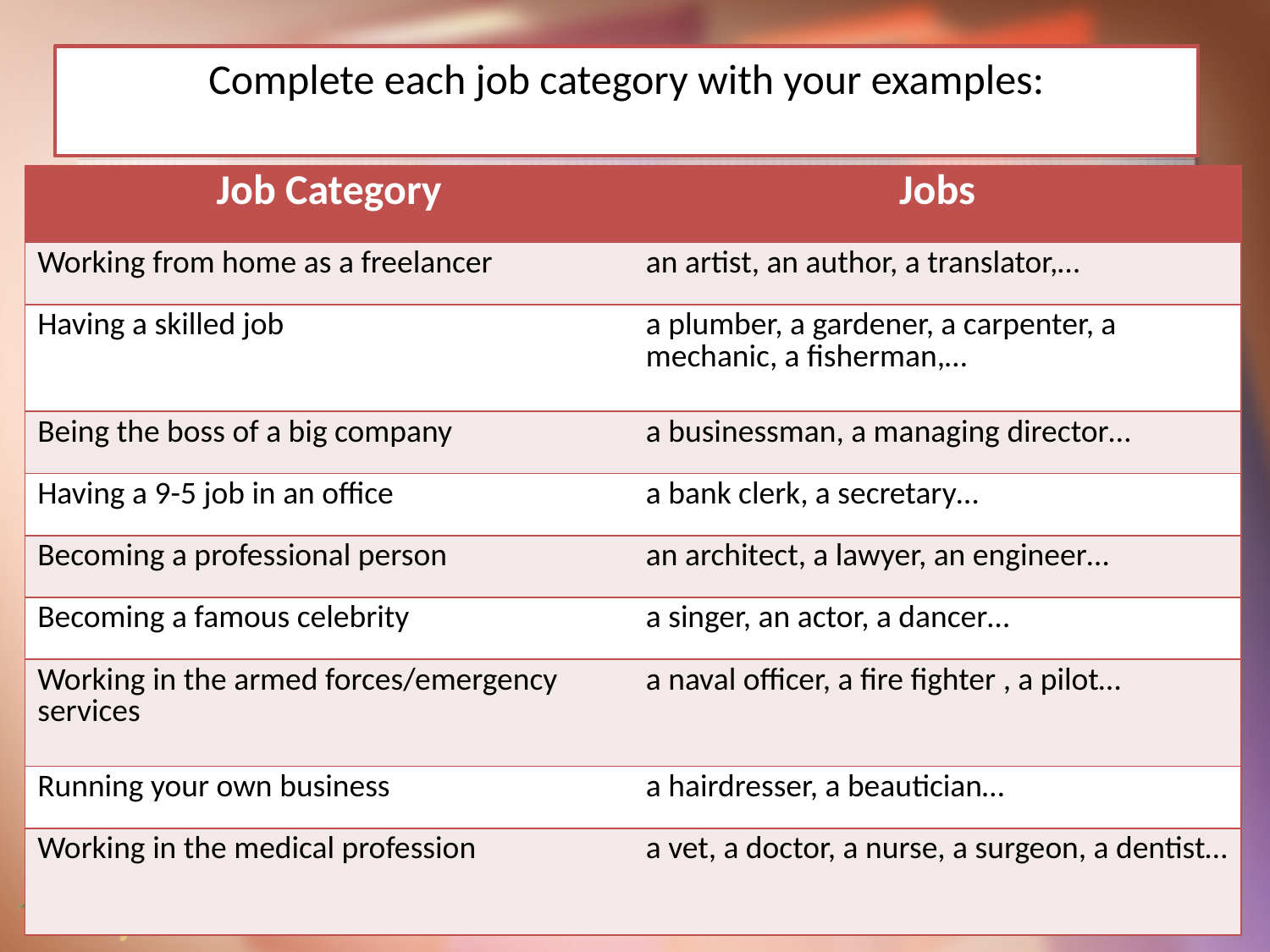

Complete each job category with your examples:
| Job Category | Jobs |
| --- | --- |
| Working from home as a freelancer | an artist, an author, a translator,… |
| Having a skilled job | a plumber, a gardener, a carpenter, a mechanic, a fisherman,… |
| Being the boss of a big company | a businessman, a managing director… |
| Having a 9-5 job in an office | a bank clerk, a secretary… |
| Becoming a professional person | an architect, a lawyer, an engineer… |
| Becoming a famous celebrity | a singer, an actor, a dancer… |
| Working in the armed forces/emergency services | a naval officer, a fire fighter , a pilot… |
| Running your own business | a hairdresser, a beautician… |
| Working in the medical profession | a vet, a doctor, a nurse, a surgeon, a dentist… |